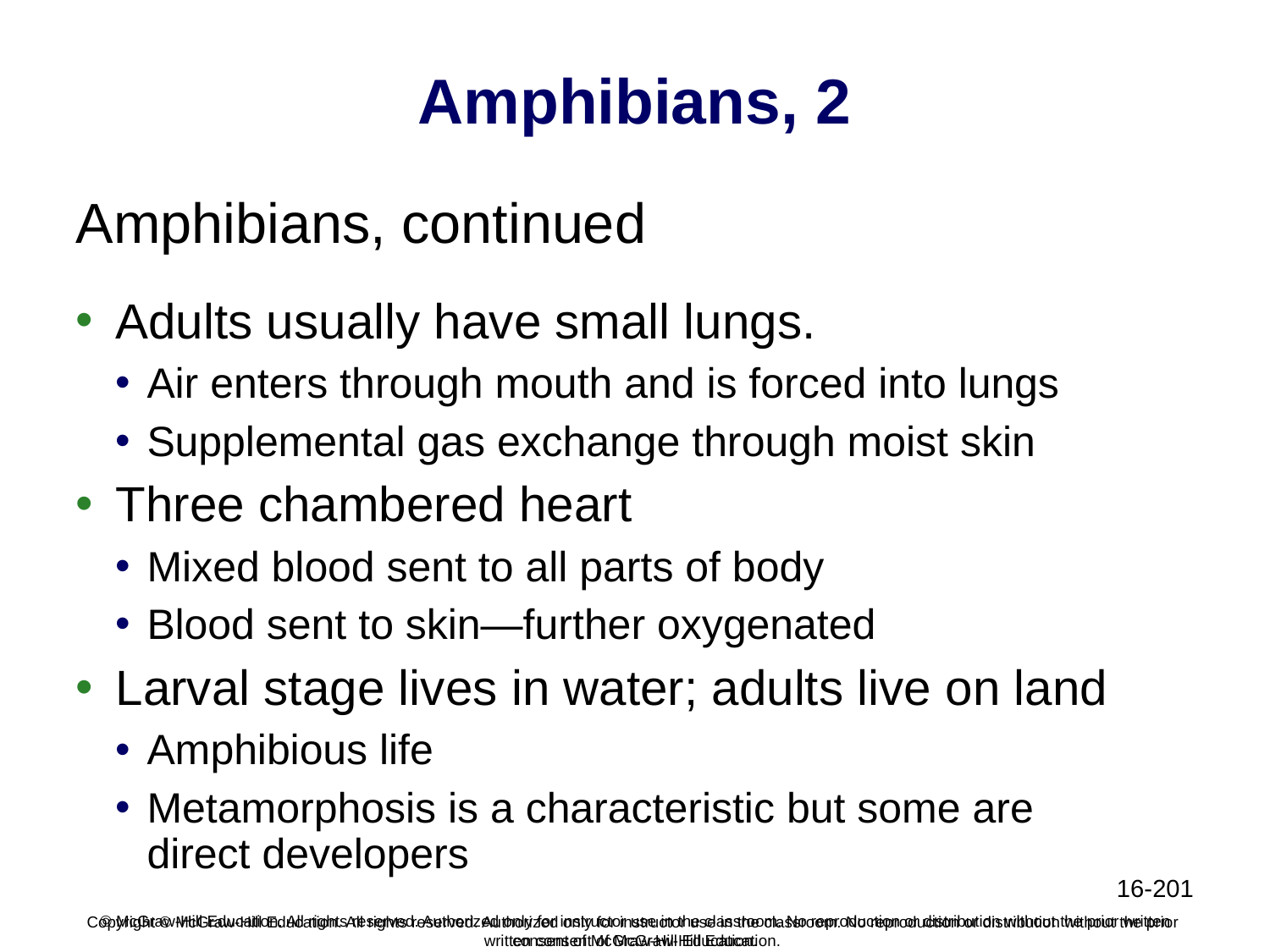

# Amphibians, 2
Amphibians, continued
Adults usually have small lungs.
Air enters through mouth and is forced into lungs
Supplemental gas exchange through moist skin
Three chambered heart
Mixed blood sent to all parts of body
Blood sent to skin—further oxygenated
Larval stage lives in water; adults live on land
Amphibious life
Metamorphosis is a characteristic but some are direct developers